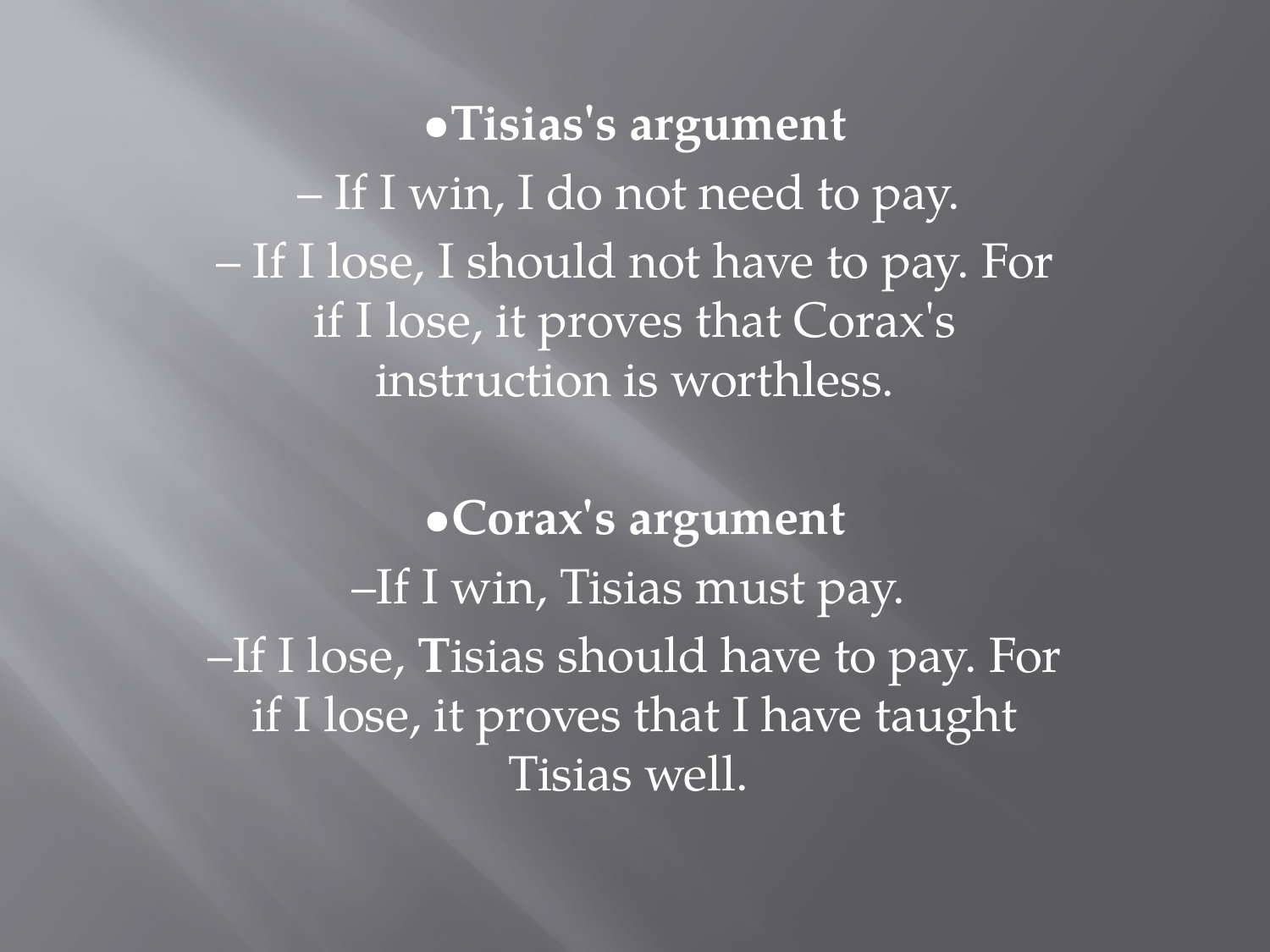

#
•Tisias's argument
– If I win, I do not need to pay.
– If I lose, I should not have to pay. For if I lose, it proves that Corax's instruction is worthless.

•Corax's argument
–If I win, Tisias must pay.
–If I lose, Tisias should have to pay. For if I lose, it proves that I have taught Tisias well.